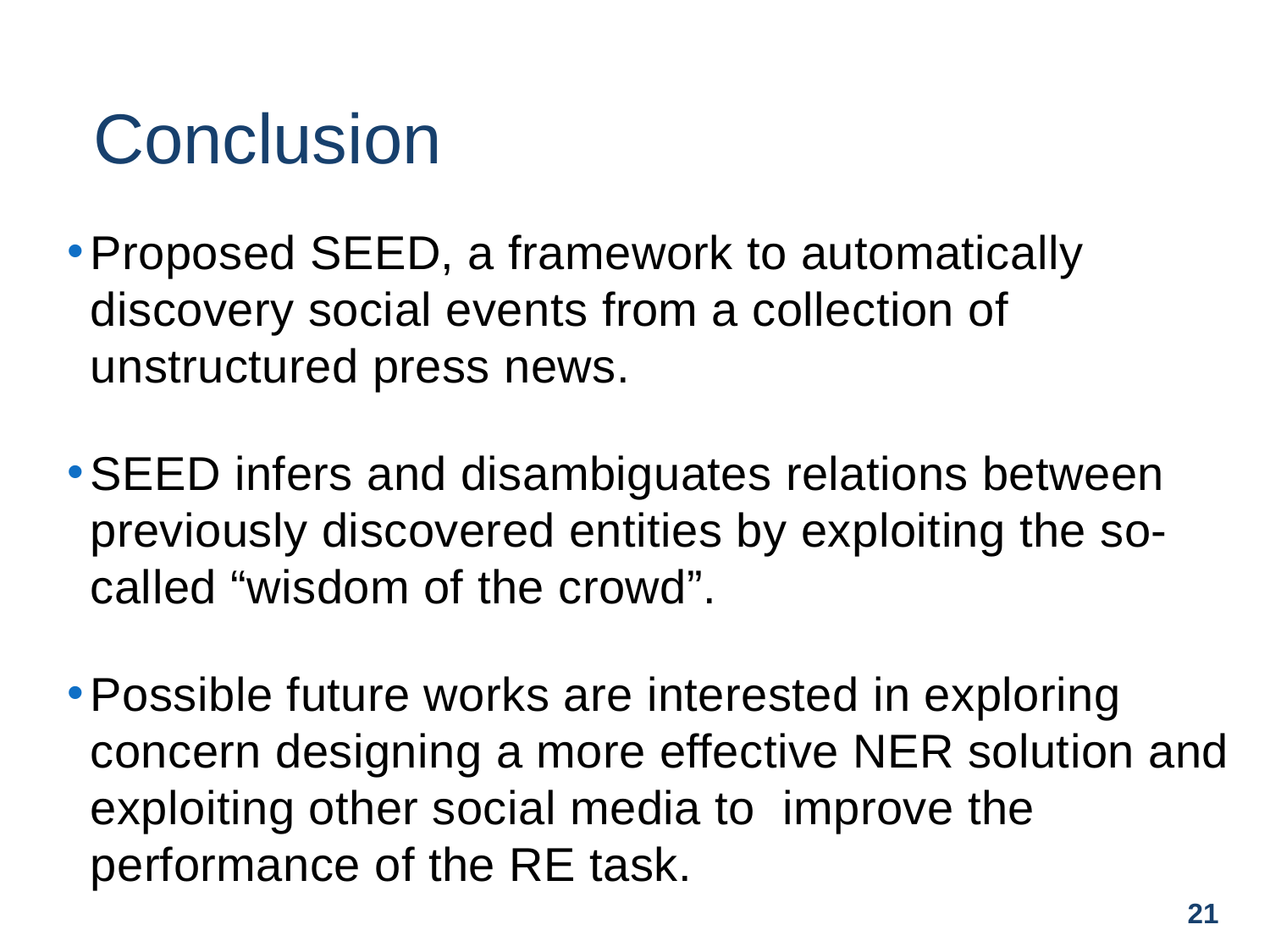

Conclusion
Proposed SEED, a framework to automatically discovery social events from a collection of unstructured press news.
SEED infers and disambiguates relations between previously discovered entities by exploiting the so-called “wisdom of the crowd”.
Possible future works are interested in exploring concern designing a more effective NER solution and exploiting other social media to  improve the performance of the RE task.

21